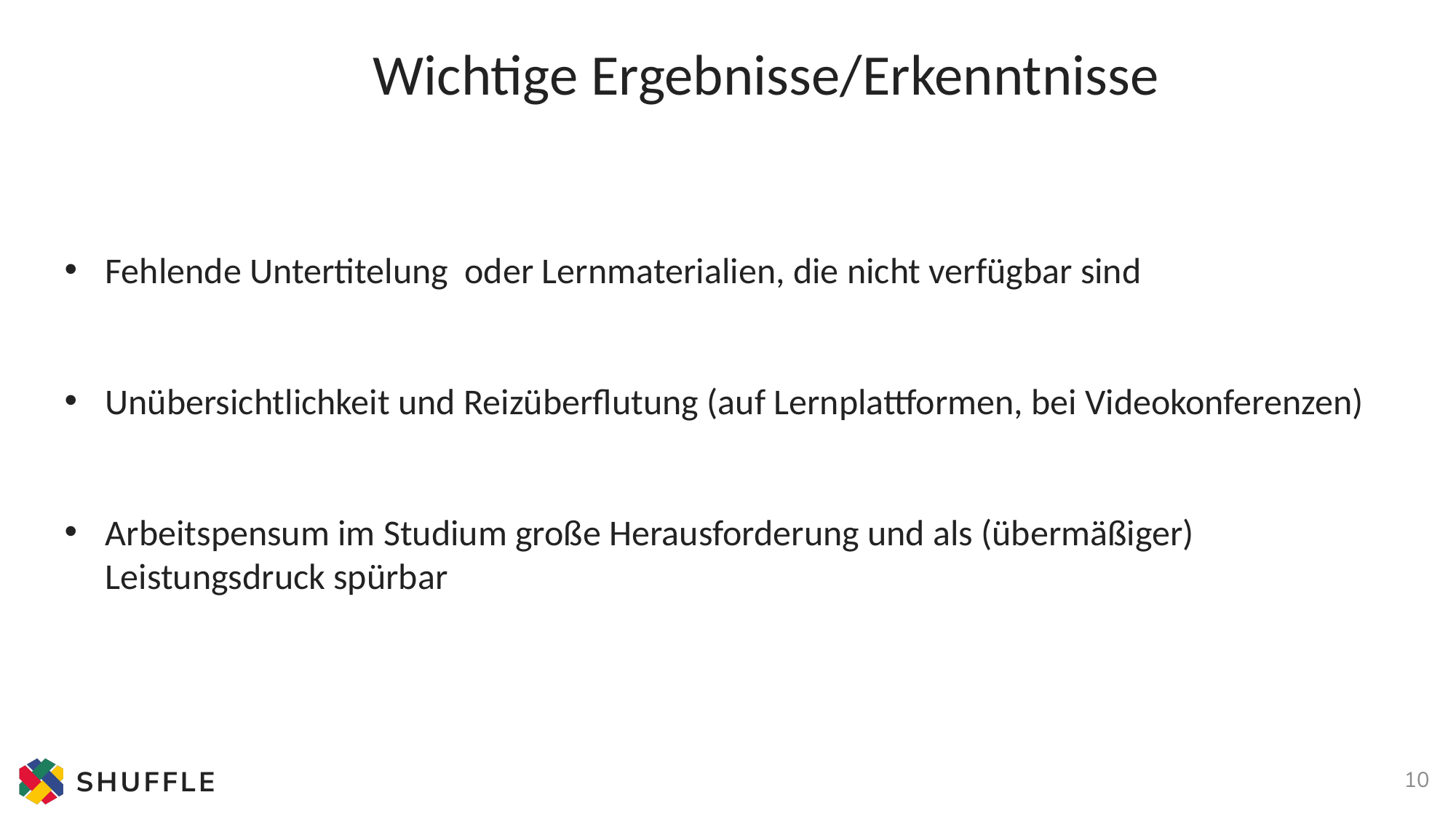

Wichtige Ergebnisse/Erkenntnisse
Fehlende Untertitelung  oder Lernmaterialien, die nicht verfügbar sind

Unübersichtlichkeit und Reizüberflutung (auf Lernplattformen, bei Videokonferenzen)

Arbeitspensum im Studium große Herausforderung und als (übermäßiger) Leistungsdruck spürbar

10